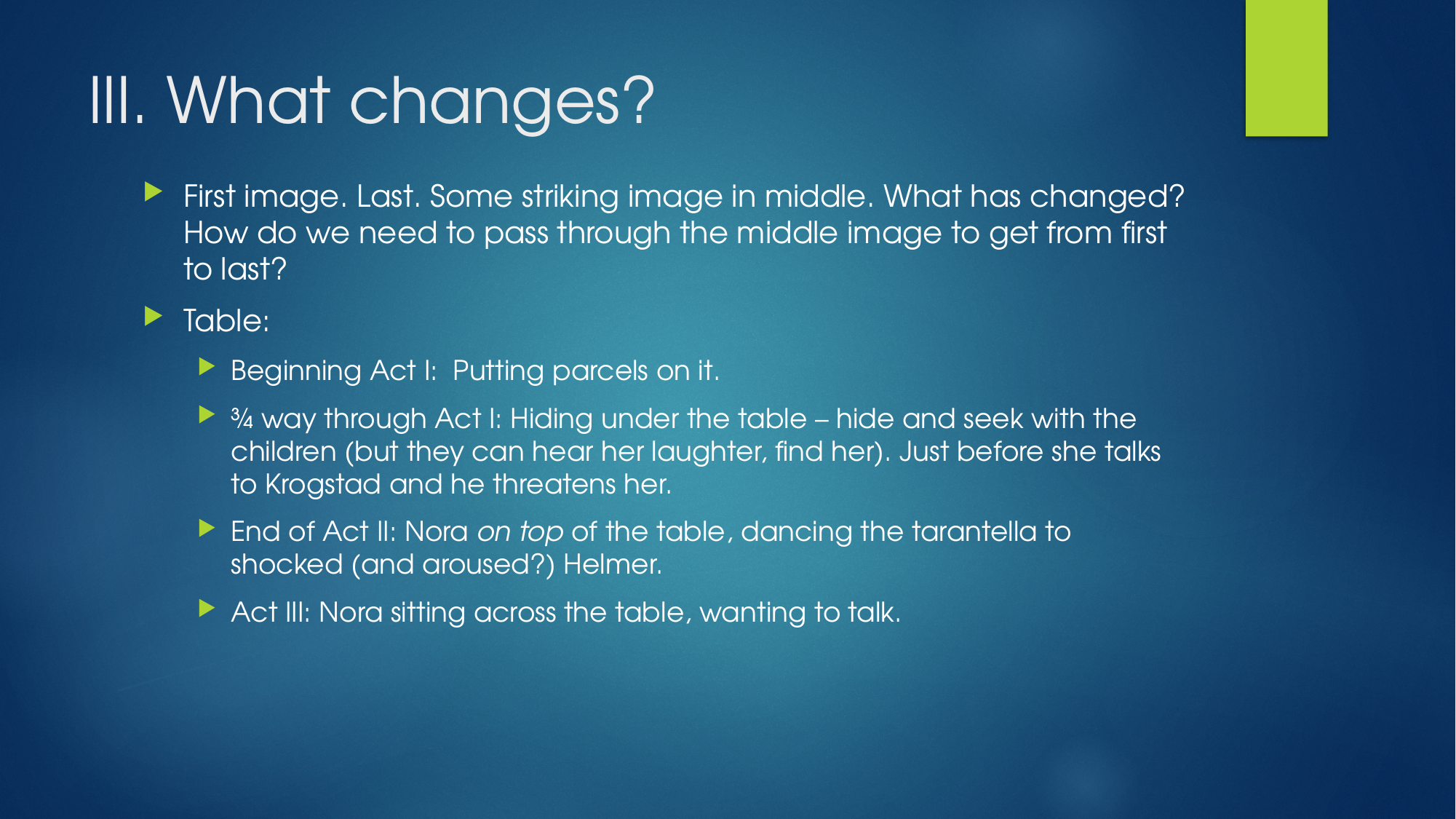

# III. What changes?
First image. Last. Some striking image in middle. What has changed? How do we need to pass through the middle image to get from first to last?
Table:
Beginning Act I:  Putting parcels on it.
¾ way through Act I: Hiding under the table – hide and seek with the children (but they can hear her laughter, find her). Just before she talks to Krogstad and he threatens her.
End of Act II: Nora on top of the table, dancing the tarantella to shocked (and aroused?) Helmer.
Act III: Nora sitting across the table, wanting to talk.